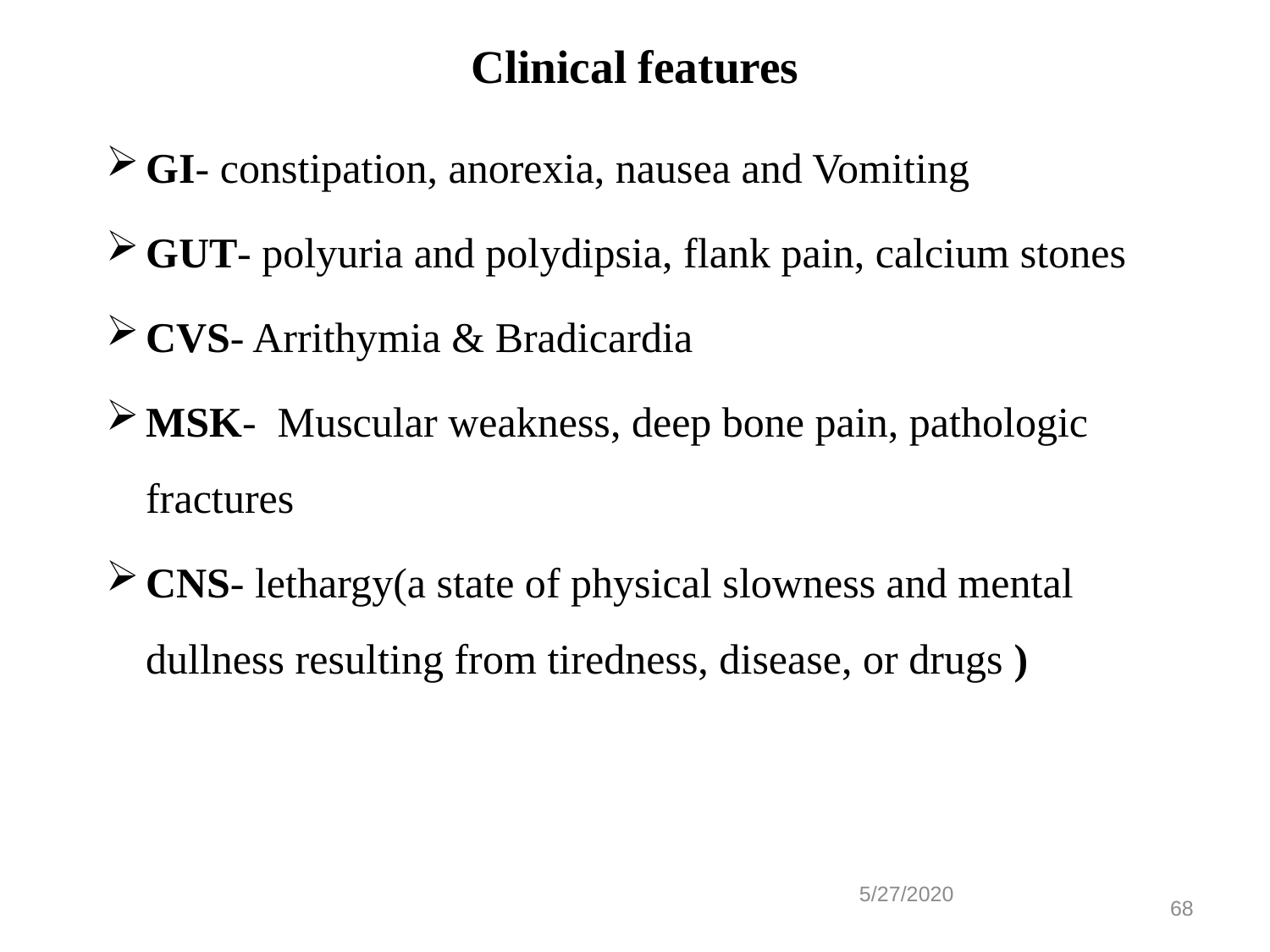

# Clinical features
GI- constipation, anorexia, nausea and Vomiting
GUT- polyuria and polydipsia, flank pain, calcium stones
CVS- Arrithymia & Bradicardia
MSK-  Muscular weakness, deep bone pain, pathologic fractures
CNS- lethargy(a state of physical slowness and mental dullness resulting from tiredness, disease, or drugs )

5/27/2020
68